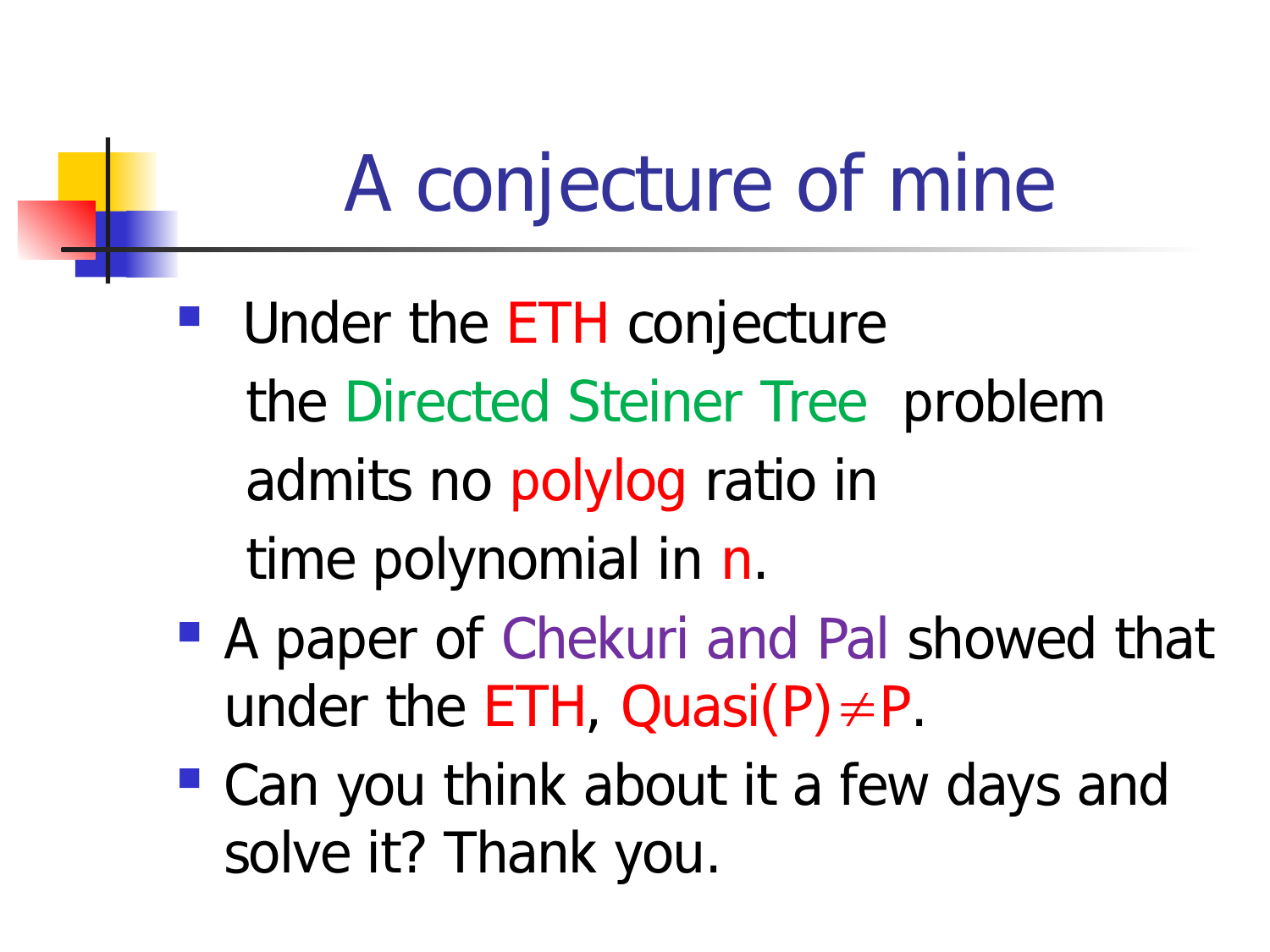

# A conjecture of mine
 Under the ETH conjecture
    the Directed Steiner Tree  problem
    admits no polylog ratio in
    time polynomial in n.
A paper of Chekuri and Pal showed that under the ETH, Quasi(P)≠P.
Can you think about it a few days and solve it? Thank you.